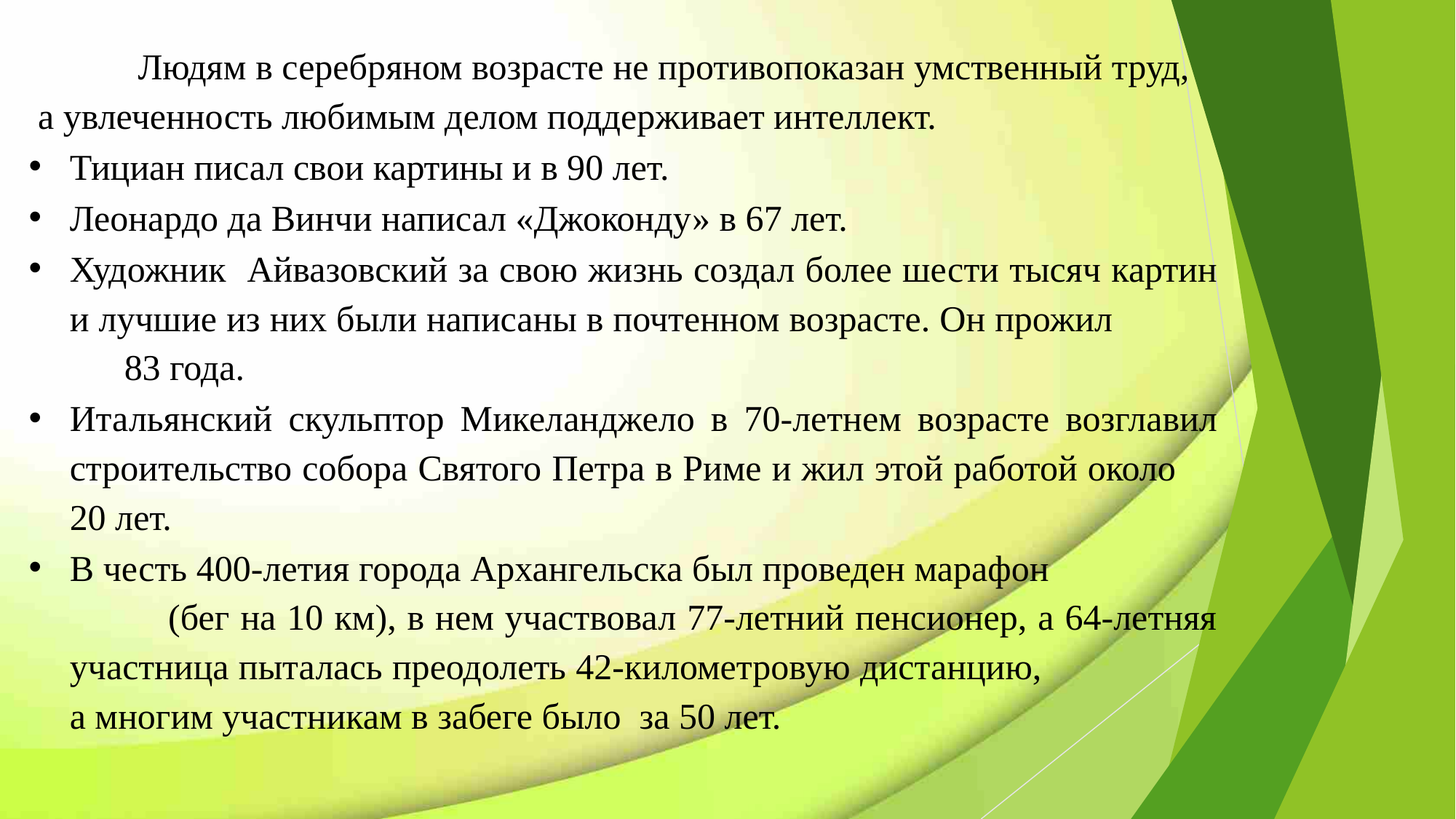

Людям в серебряном возрасте не противопоказан умственный труд,     а увлеченность любимым делом поддерживает интеллект.
Тициан писал свои картины и в 90 лет.
Леонардо да Винчи написал «Джоконду» в 67 лет.
Художник  Айвазовский за свою жизнь создал более шести тысяч картин и лучшие из них были написаны в почтенном возрасте. Он прожил                  83 года.
Итальянский скульптор Микеланджело в 70-летнем возрасте возглавил строительство собора Святого Петра в Риме и жил этой работой около     20 лет.
В честь 400-летия города Архангельска был проведен марафон                            (бег на 10 км), в нем участвовал 77-летний пенсионер, а 64-летняя участница пыталась преодолеть 42-километровую дистанцию,                   а многим участникам в забеге было  за 50 лет.